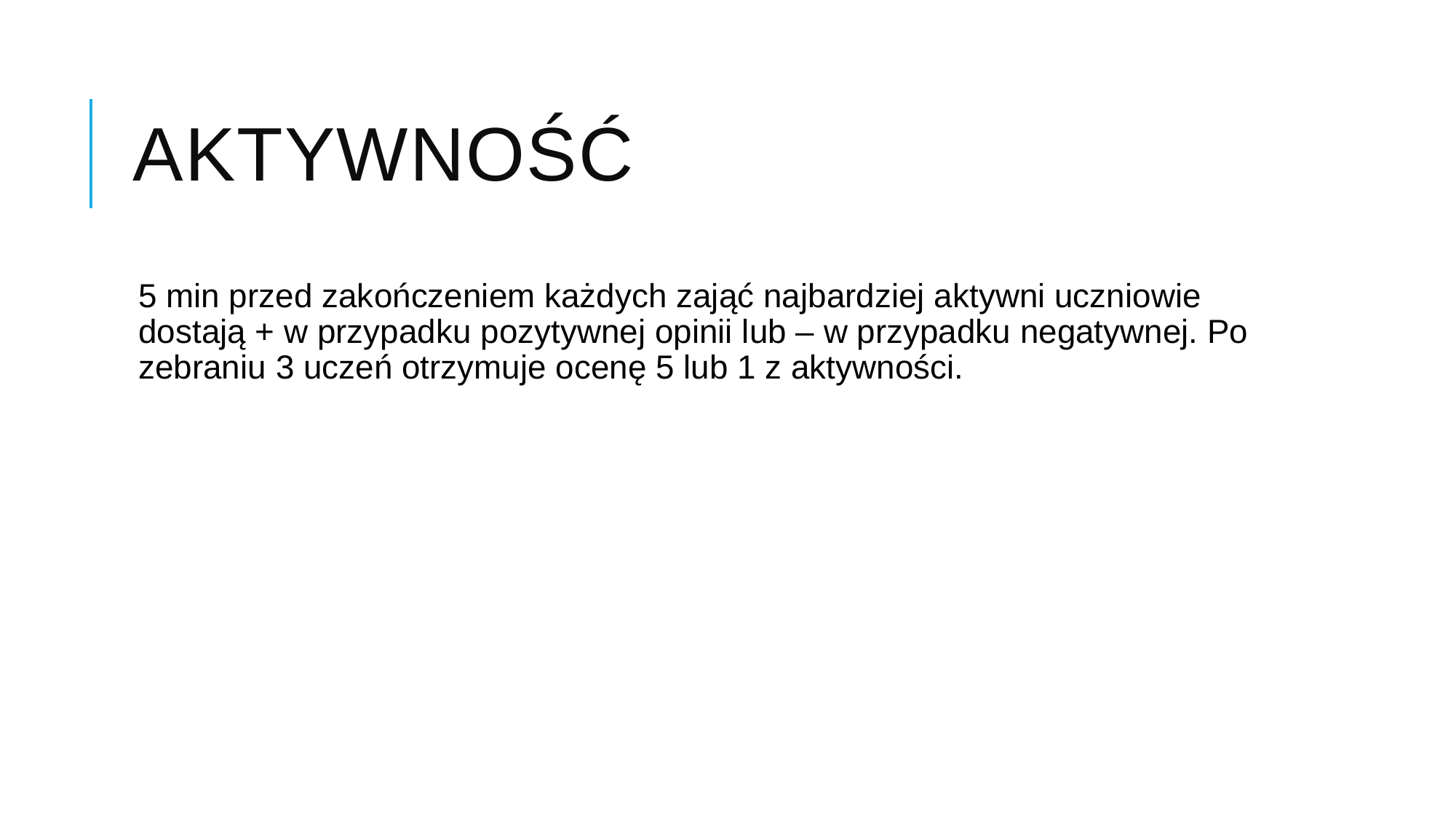

# Aktywność
5 min przed zakończeniem każdych zająć najbardziej aktywni uczniowie dostają + w przypadku pozytywnej opinii lub – w przypadku negatywnej. Po zebraniu 3 uczeń otrzymuje ocenę 5 lub 1 z aktywności.